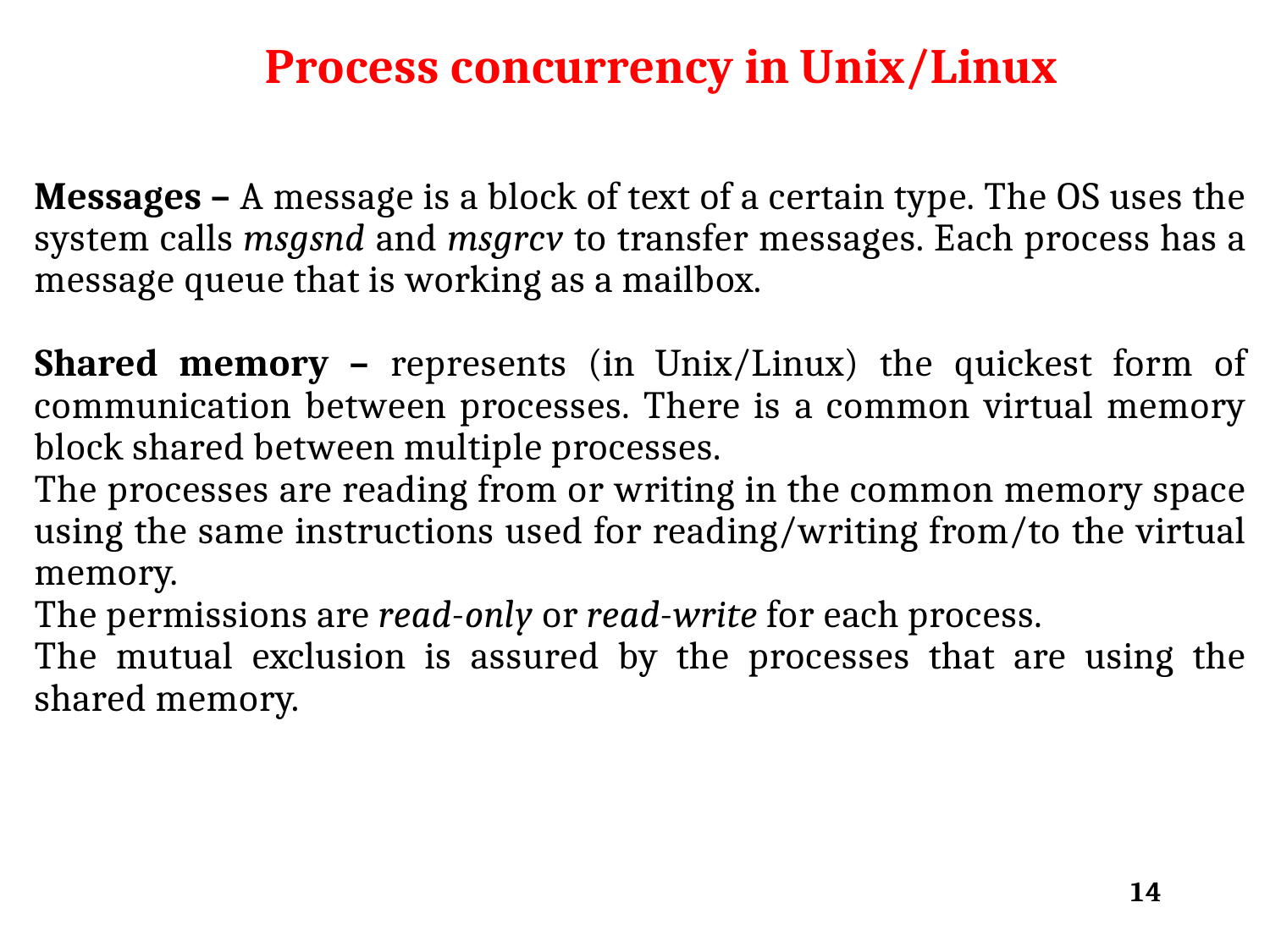

Process concurrency in Unix/Linux
Messages – A message is a block of text of a certain type. The OS uses the system calls msgsnd and msgrcv to transfer messages. Each process has a message queue that is working as a mailbox.

Shared memory – represents (in Unix/Linux) the quickest form of communication between processes. There is a common virtual memory block shared between multiple processes.
The processes are reading from or writing in the common memory space using the same instructions used for reading/writing from/to the virtual memory.
The permissions are read-only or read-write for each process.
The mutual exclusion is assured by the processes that are using the shared memory.

14